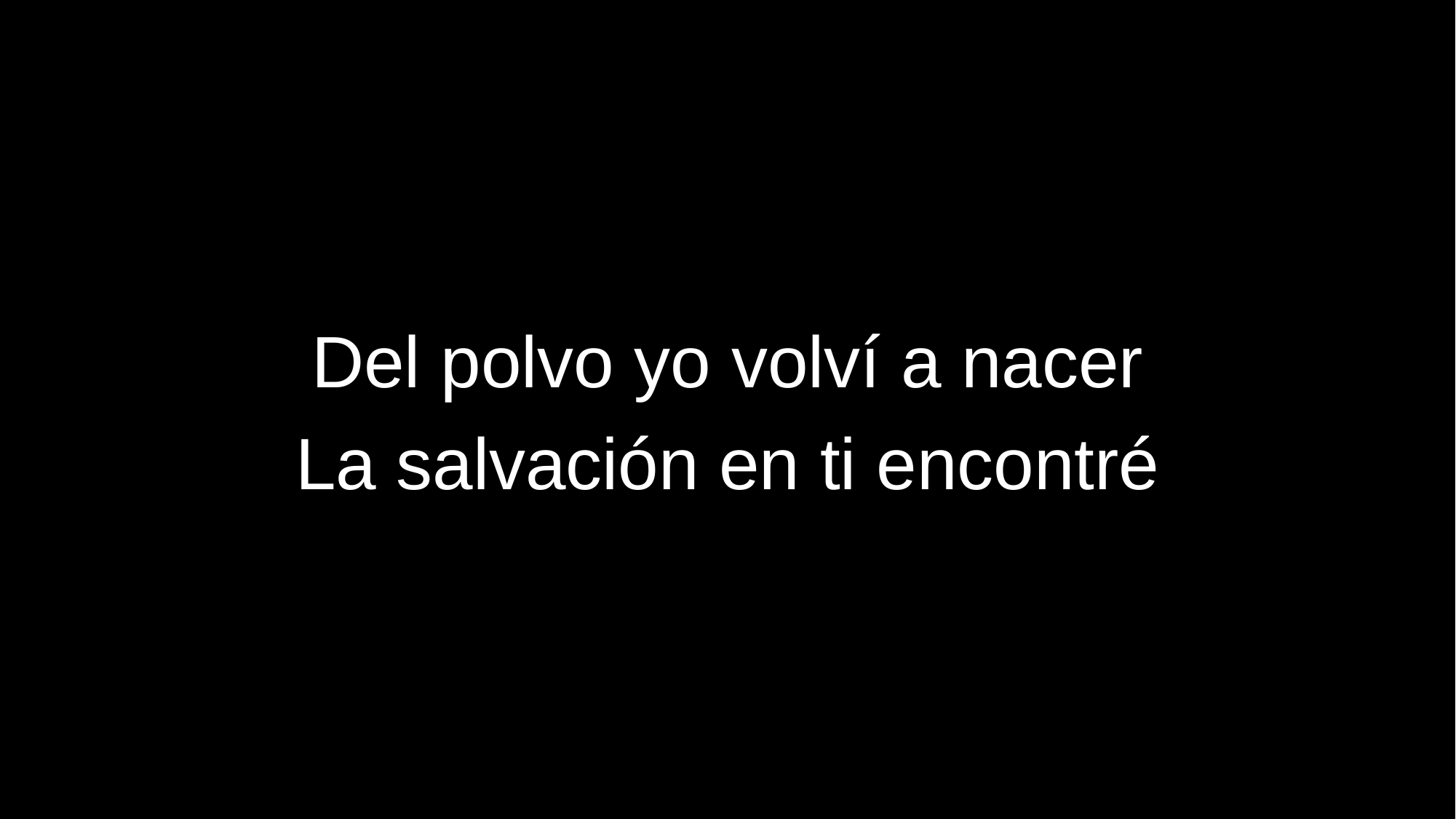

Del polvo yo volví a nacer
La salvación en ti encontré